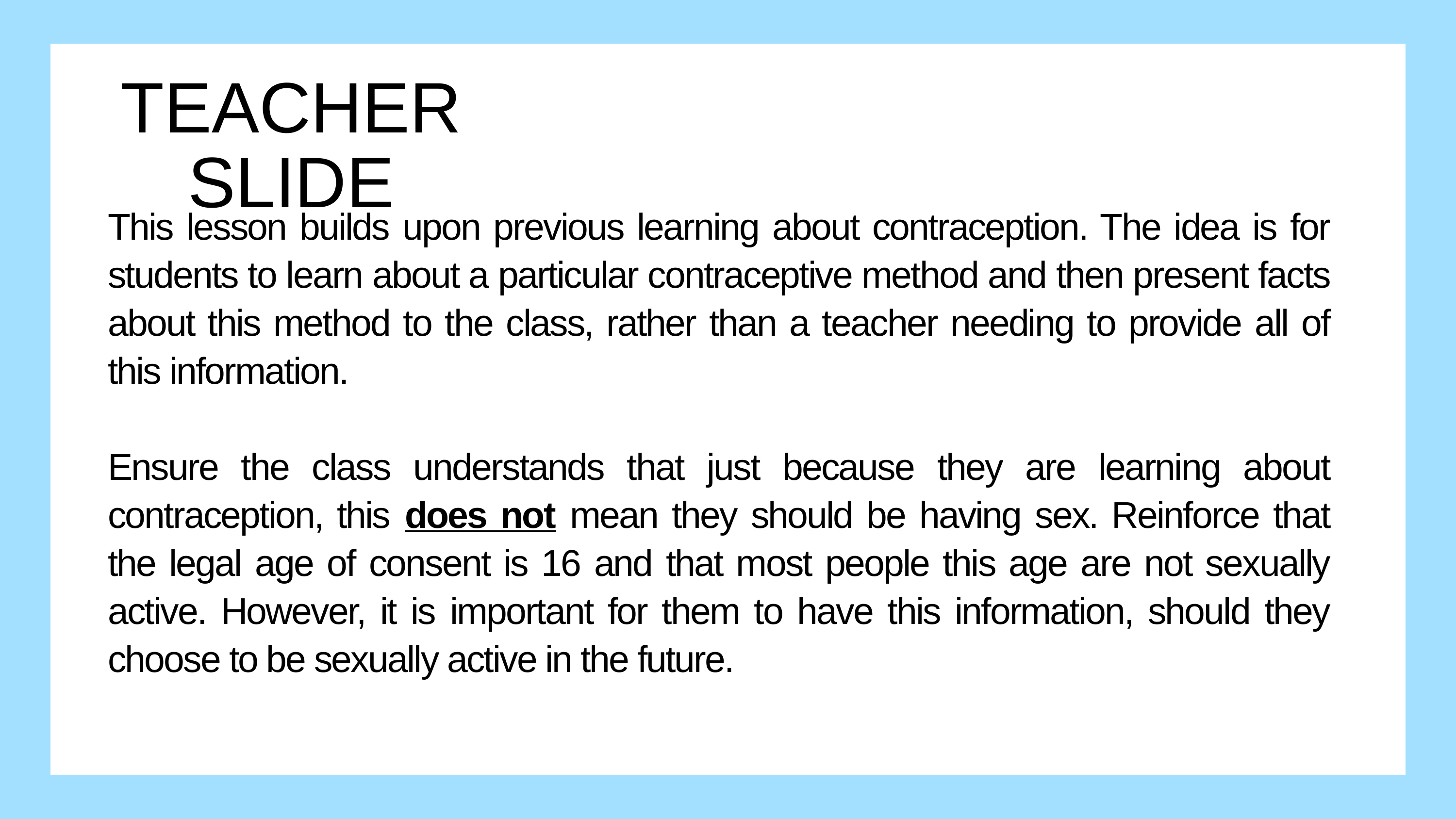

TEACHER SLIDE
This lesson builds upon previous learning about contraception. The idea is for students to learn about a particular contraceptive method and then present facts about this method to the class, rather than a teacher needing to provide all of this information.

Ensure the class understands that just because they are learning about contraception, this does not mean they should be having sex. Reinforce that the legal age of consent is 16 and that most people this age are not sexually active. However, it is important for them to have this information, should they choose to be sexually active in the future.